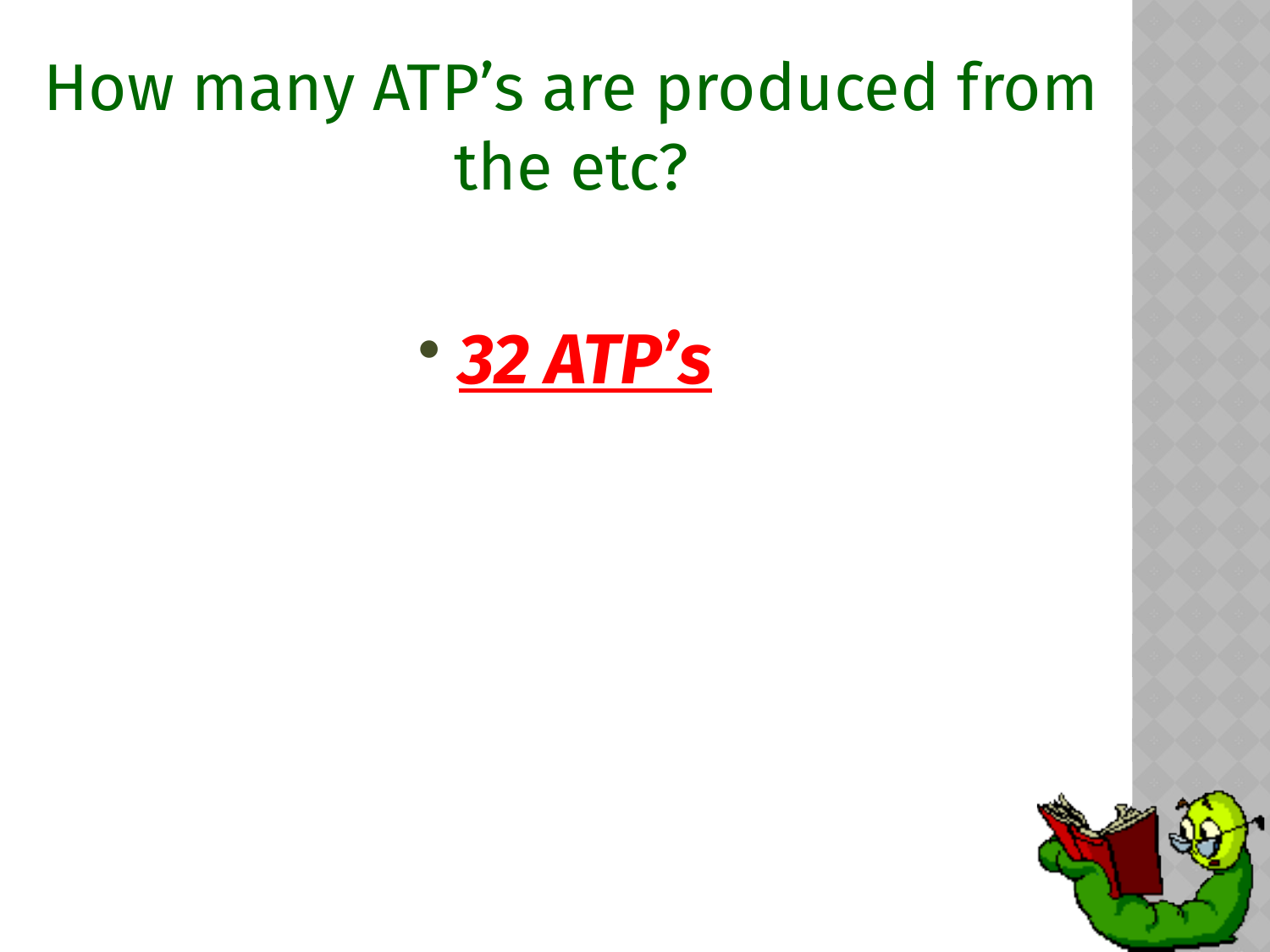

# How many ATP’s are produced from the etc?
32 ATP’s